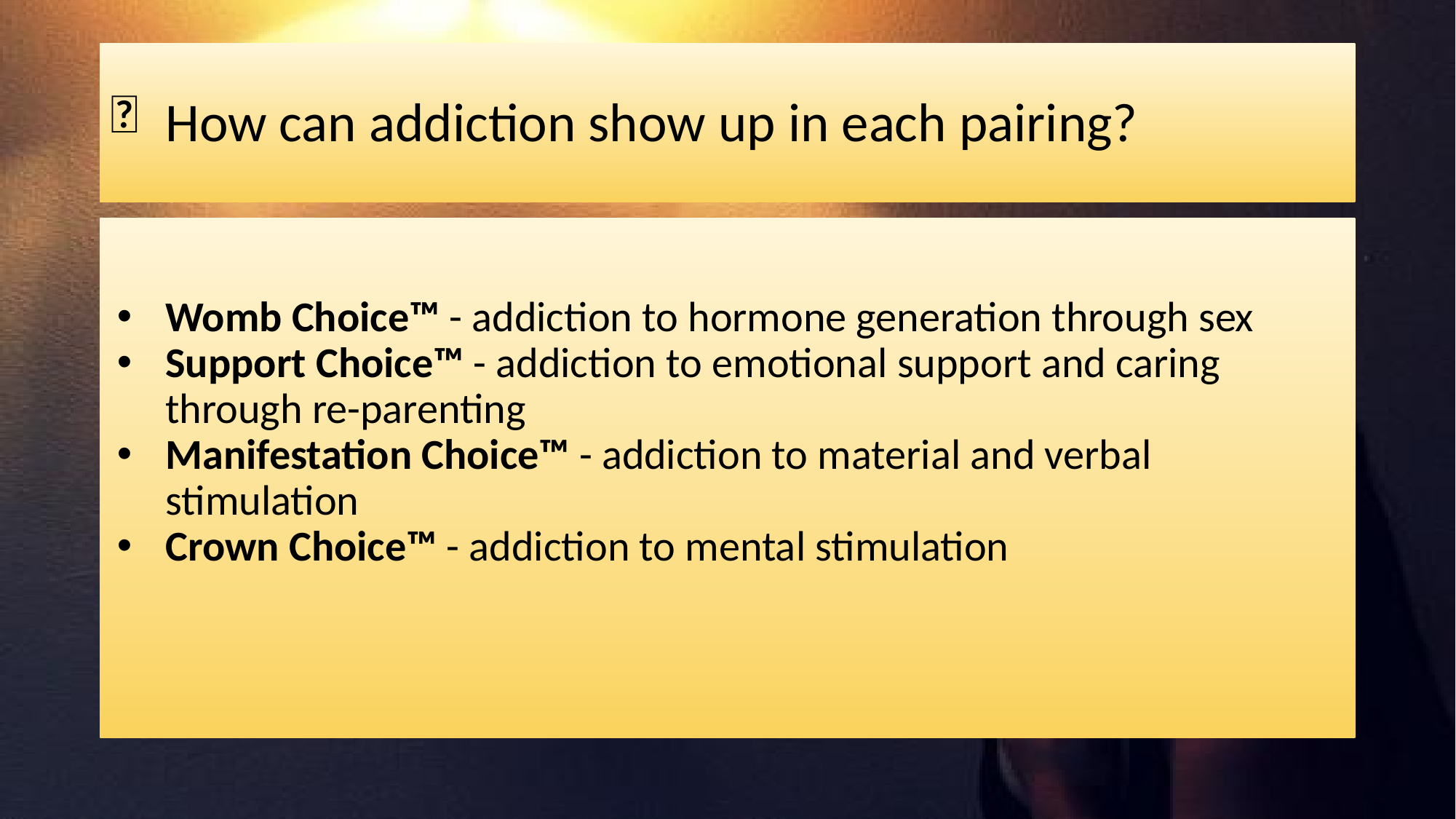

# How can addiction show up in each pairing?

Womb Choice™ - addiction to hormone generation through sex
Support Choice™ - addiction to emotional support and caring through re-parenting
Manifestation Choice™ - addiction to material and verbal stimulation
Crown Choice™ - addiction to mental stimulation